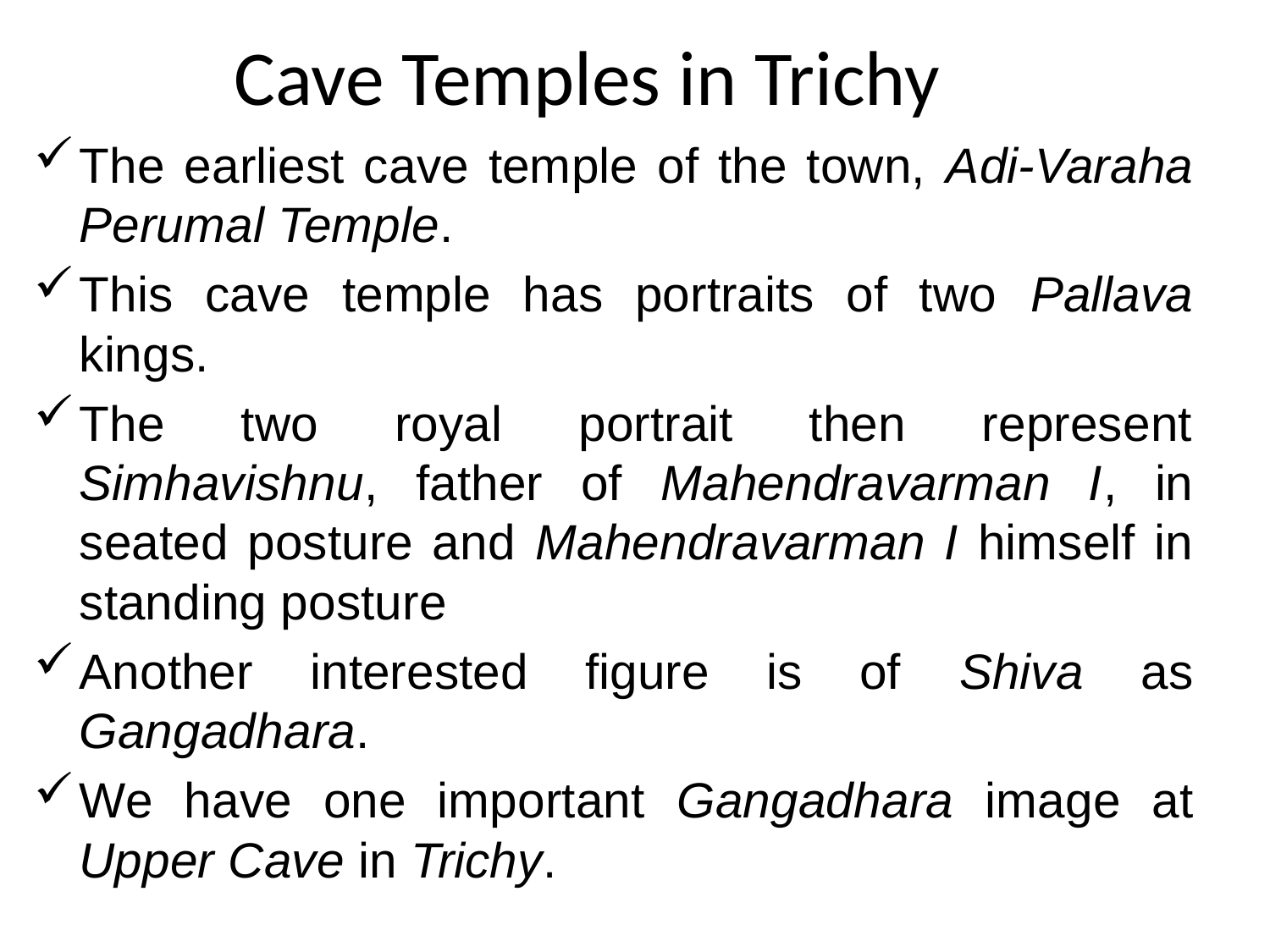

# Cave Temples in Trichy
The earliest cave temple of the town, Adi-Varaha Perumal Temple.
This cave temple has portraits of two Pallava kings.
The two royal portrait then represent Simhavishnu, father of Mahendravarman I, in seated posture and Mahendravarman I himself in standing posture
Another interested figure is of Shiva as Gangadhara.
We have one important Gangadhara image at Upper Cave in Trichy.